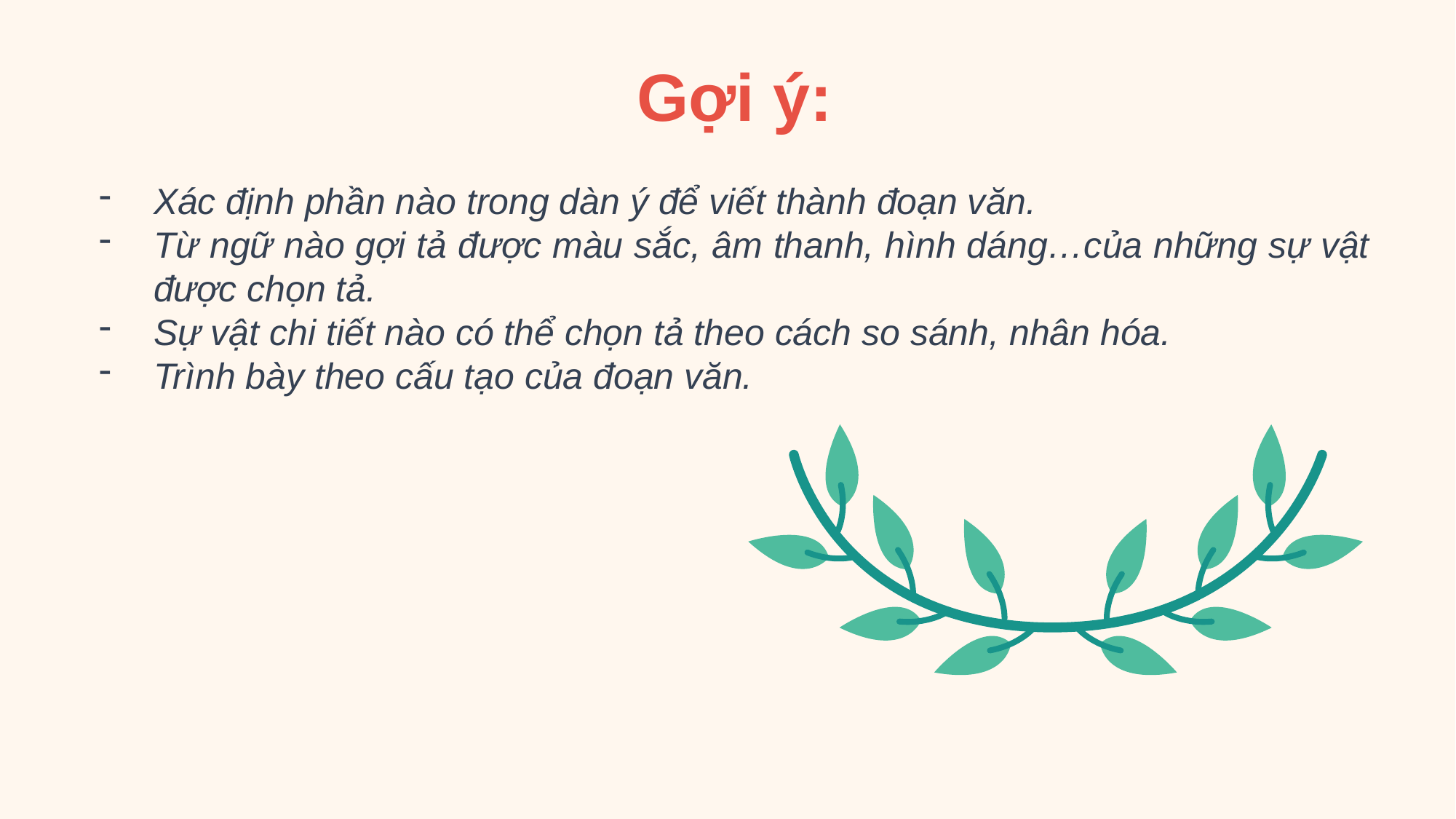

Gợi ý:

Xác định phần nào trong dàn ý để viết thành đoạn văn.
Từ ngữ nào gợi tả được màu sắc, âm thanh, hình dáng…của những sự vật được chọn tả.
Sự vật chi tiết nào có thể chọn tả theo cách so sánh, nhân hóa.
Trình bày theo cấu tạo của đoạn văn.